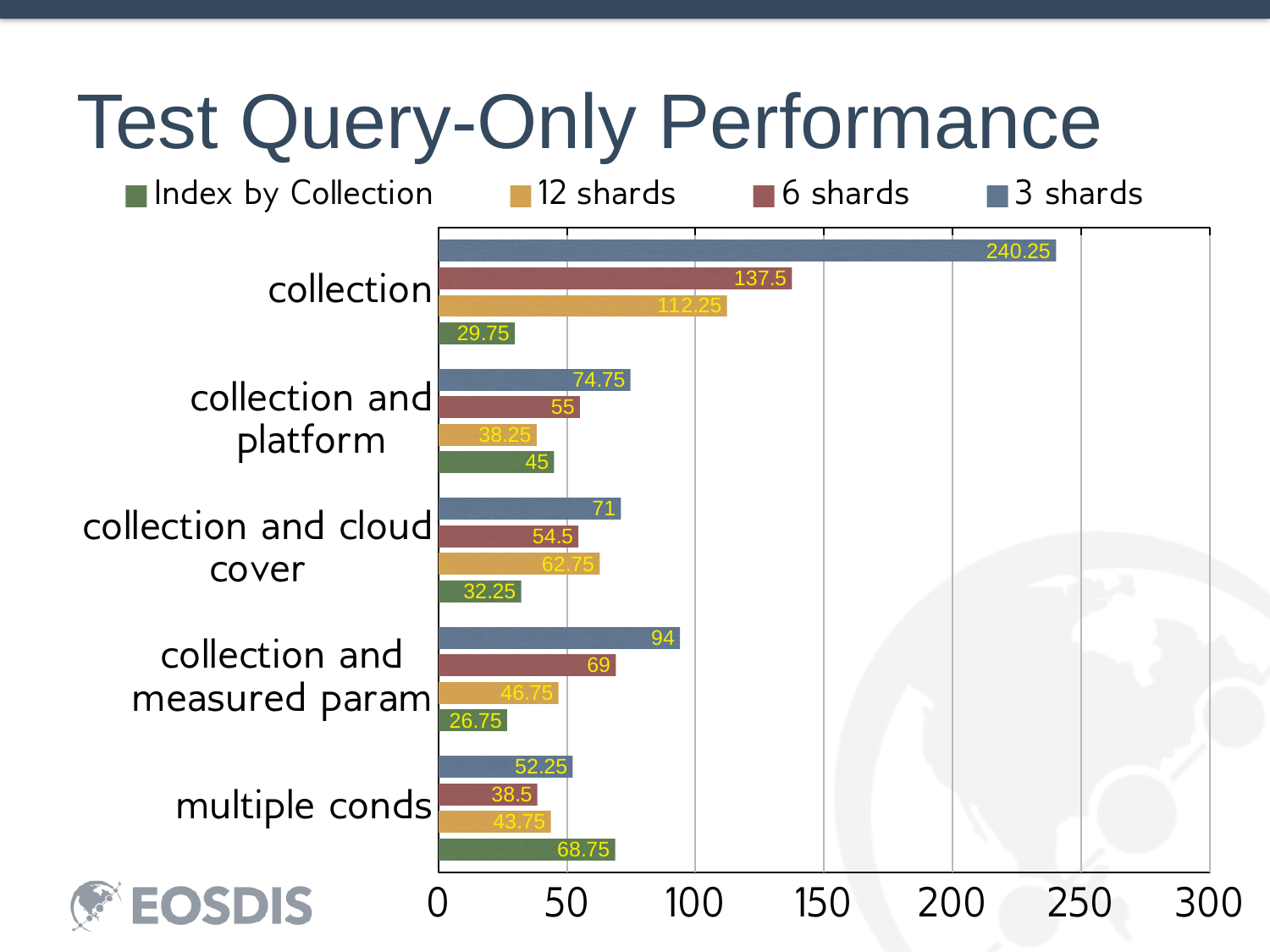

# Test Query-Only Performance

### Chart:

| Category | 3 shards | 6 shards | 12 shards | Index by Collection |
|---|---|---|---|---|
| collection | 240.25 | 137.5 | 112.25 | 29.75 |
| collection and platform | 74.75 | 55.0 | 38.25 | 45.0 |
| collection and cloud cover | 71.0 | 54.5 | 62.75 | 32.25 |
| collection and measured param | 94.0 | 69.0 | 46.75 | 26.75 |
| multiple conds | 52.25 | 38.5 | 43.75 | 68.75 |